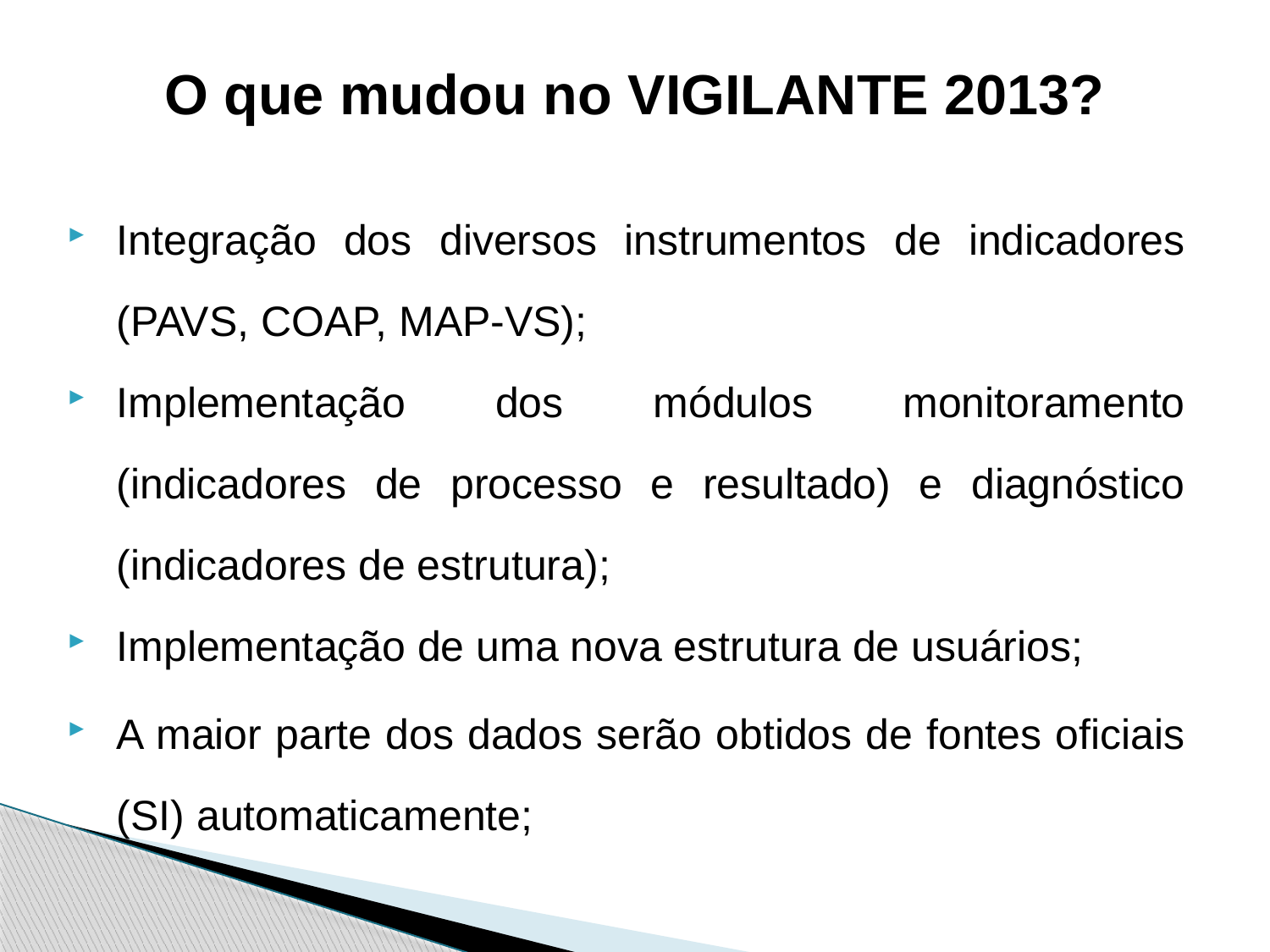

# O que mudou no VIGILANTE 2013?
Integração dos diversos instrumentos de indicadores (PAVS, COAP, MAP-VS);
Implementação dos módulos monitoramento (indicadores de processo e resultado) e diagnóstico (indicadores de estrutura);
Implementação de uma nova estrutura de usuários;
A maior parte dos dados serão obtidos de fontes oficiais (SI) automaticamente;